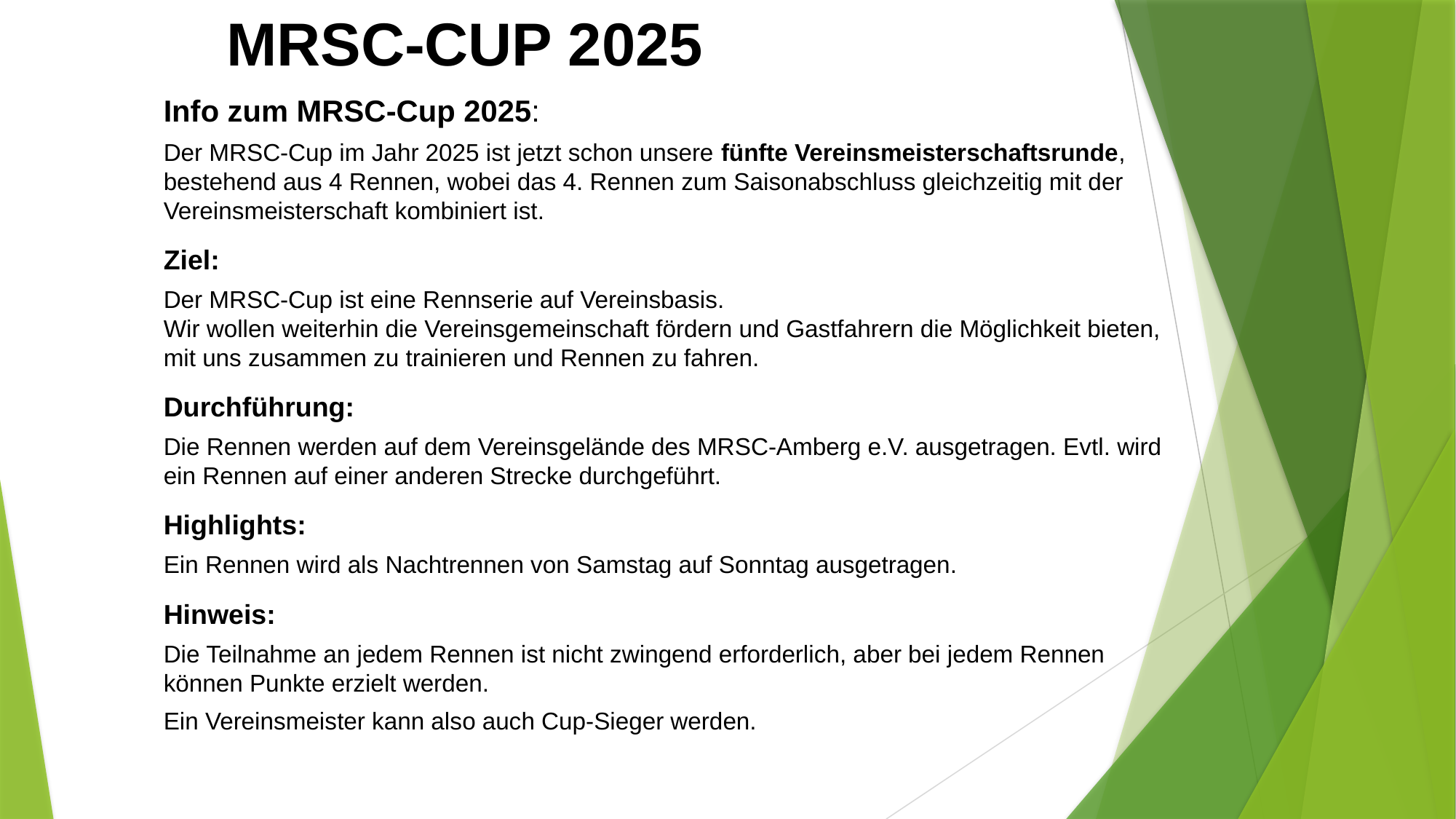

MRSC-CUP 2025
Info zum MRSC-Cup 2025:

Der MRSC-Cup im Jahr 2025 ist jetzt schon unsere fünfte Vereinsmeisterschaftsrunde, bestehend aus 4 Rennen, wobei das 4. Rennen zum Saisonabschluss gleichzeitig mit der Vereinsmeisterschaft kombiniert ist.

Ziel:

Der MRSC-Cup ist eine Rennserie auf Vereinsbasis.
Wir wollen weiterhin die Vereinsgemeinschaft fördern und Gastfahrern die Möglichkeit bieten, mit uns zusammen zu trainieren und Rennen zu fahren.

Durchführung:

Die Rennen werden auf dem Vereinsgelände des MRSC-Amberg e.V. ausgetragen. Evtl. wird ein Rennen auf einer anderen Strecke durchgeführt.

Highlights:

Ein Rennen wird als Nachtrennen von Samstag auf Sonntag ausgetragen.

Hinweis:

Die Teilnahme an jedem Rennen ist nicht zwingend erforderlich, aber bei jedem Rennen können Punkte erzielt werden.

Ein Vereinsmeister kann also auch Cup-Sieger werden.